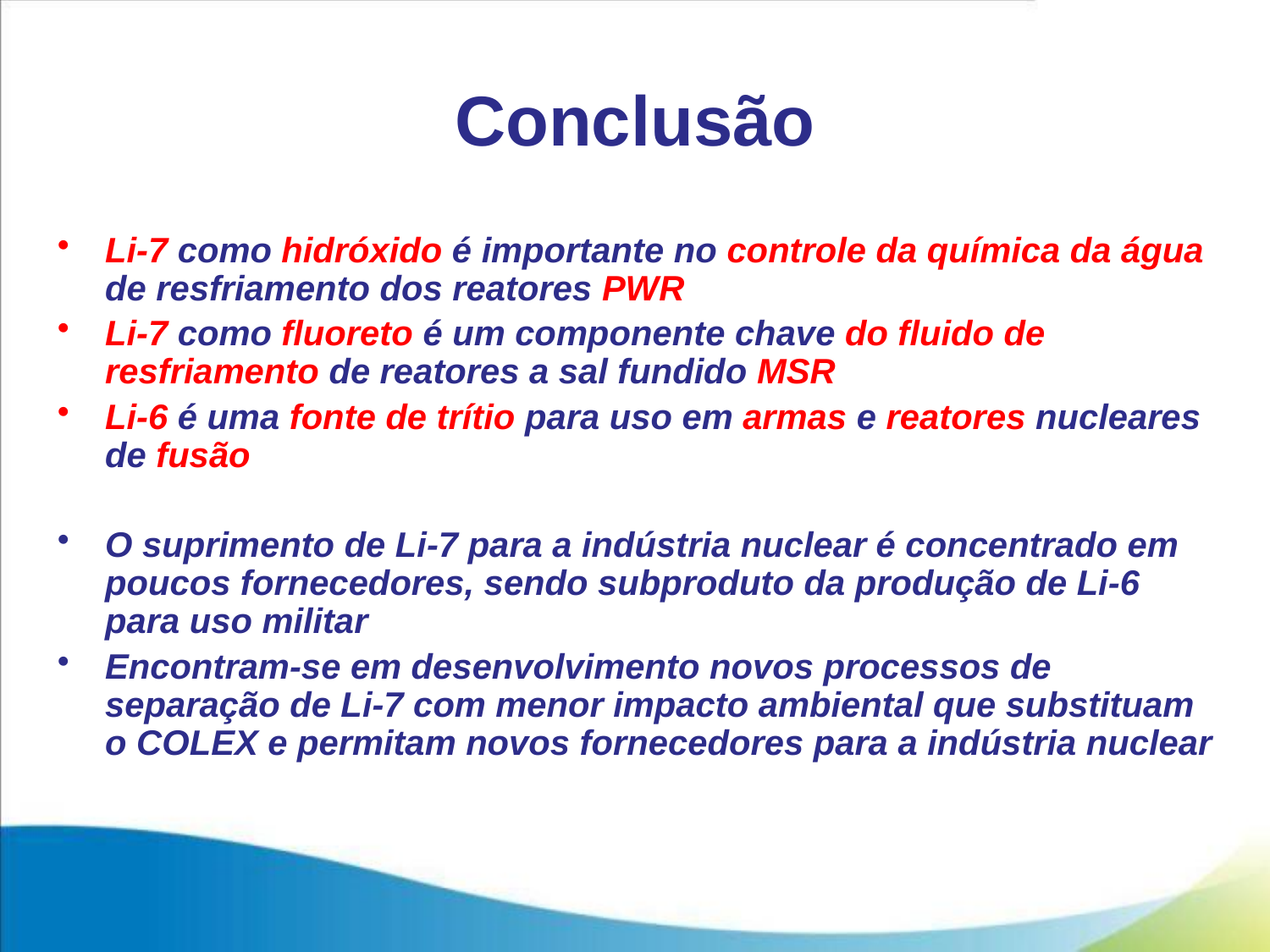

# Conclusão
Li-7 como hidróxido é importante no controle da química da água de resfriamento dos reatores PWR
Li-7 como fluoreto é um componente chave do fluido de resfriamento de reatores a sal fundido MSR
Li-6 é uma fonte de trítio para uso em armas e reatores nucleares de fusão

O suprimento de Li-7 para a indústria nuclear é concentrado em poucos fornecedores, sendo subproduto da produção de Li-6 para uso militar
Encontram-se em desenvolvimento novos processos de separação de Li-7 com menor impacto ambiental que substituam o COLEX e permitam novos fornecedores para a indústria nuclear